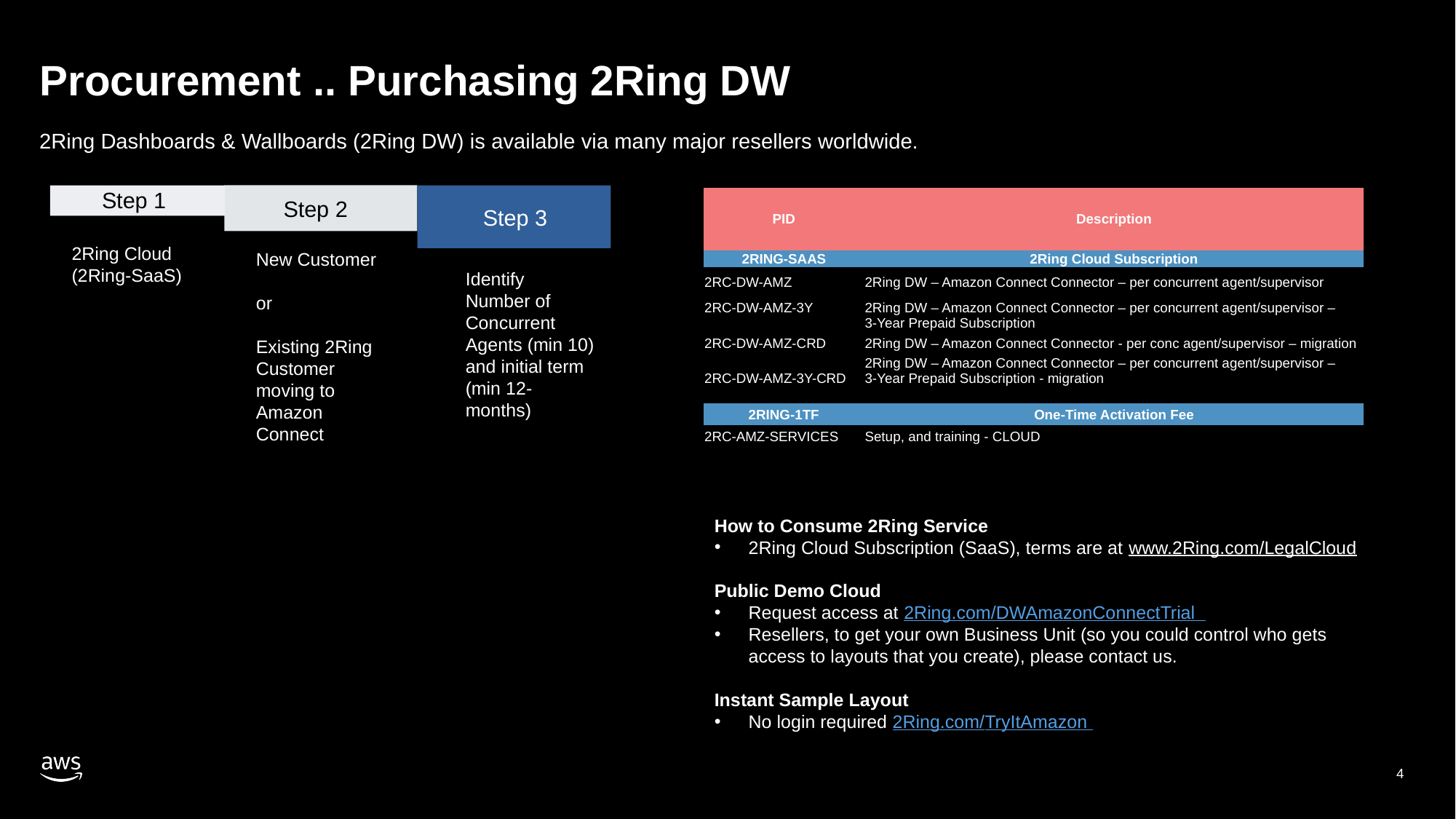

# Procurement .. Purchasing 2Ring DW
2Ring Dashboards & Wallboards (2Ring DW) is available via many major resellers worldwide.
Step 1

Step 2

2Ring Cloud (2Ring-SaaS)

New Customer

or

Existing 2Ring Customer moving to Amazon Connect

Identify
Number of Concurrent Agents (min 10) and initial term (min 12-months)

Step 3
| PID | Description |
| --- | --- |
| 2RING-SAAS | 2Ring Cloud Subscription |
| 2RC-DW-AMZ | 2Ring DW – Amazon Connect Connector – per concurrent agent/supervisor |
| 2RC-DW-AMZ-3Y | 2Ring DW – Amazon Connect Connector – per concurrent agent/supervisor – 3-Year Prepaid Subscription |
| 2RC-DW-AMZ-CRD | 2Ring DW – Amazon Connect Connector - per conc agent/supervisor – migration |
| 2RC-DW-AMZ-3Y-CRD | 2Ring DW – Amazon Connect Connector – per concurrent agent/supervisor – 3-Year Prepaid Subscription - migration |
| 2RING-1TF | One-Time Activation Fee |
| 2RC-AMZ-SERVICES | Setup, and training - CLOUD |
How to Consume 2Ring Service
2Ring Cloud Subscription (SaaS), terms are at www.2Ring.com/LegalCloud

Public Demo Cloud
Request access at 2Ring.com/DWAmazonConnectTrial
Resellers, to get your own Business Unit (so you could control who gets access to layouts that you create), please contact us.

Instant Sample Layout
No login required 2Ring.com/TryItAmazon

4